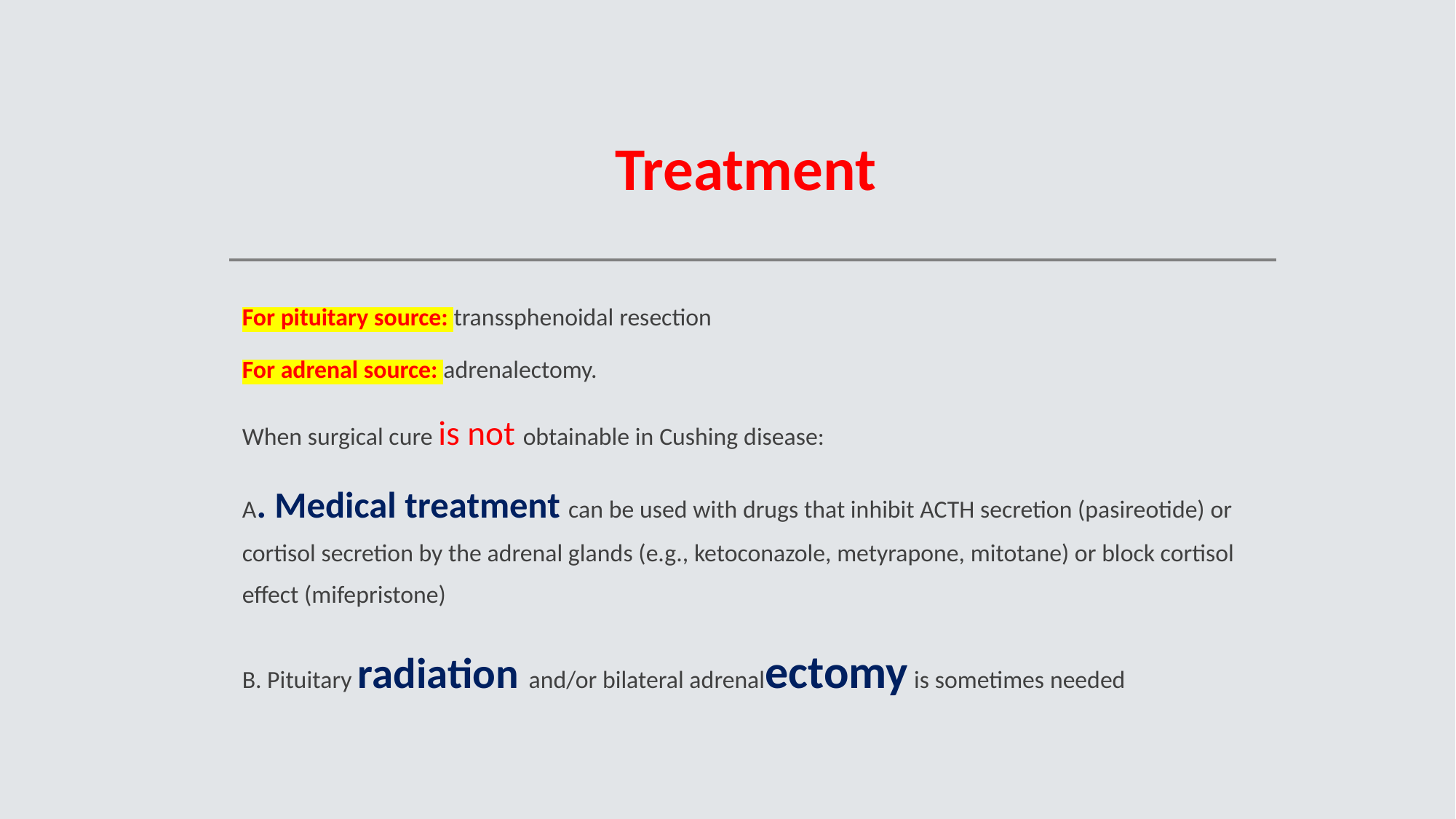

# Treatment
For pituitary source: transsphenoidal resection
For adrenal source: adrenalectomy.
When surgical cure is not obtainable in Cushing disease:
A. Medical treatment can be used with drugs that inhibit ACTH secretion (pasireotide) or cortisol secretion by the adrenal glands (e.g., ketoconazole, metyrapone, mitotane) or block cortisol effect (mifepristone)
B. Pituitary radiation and/or bilateral adrenalectomy is sometimes needed